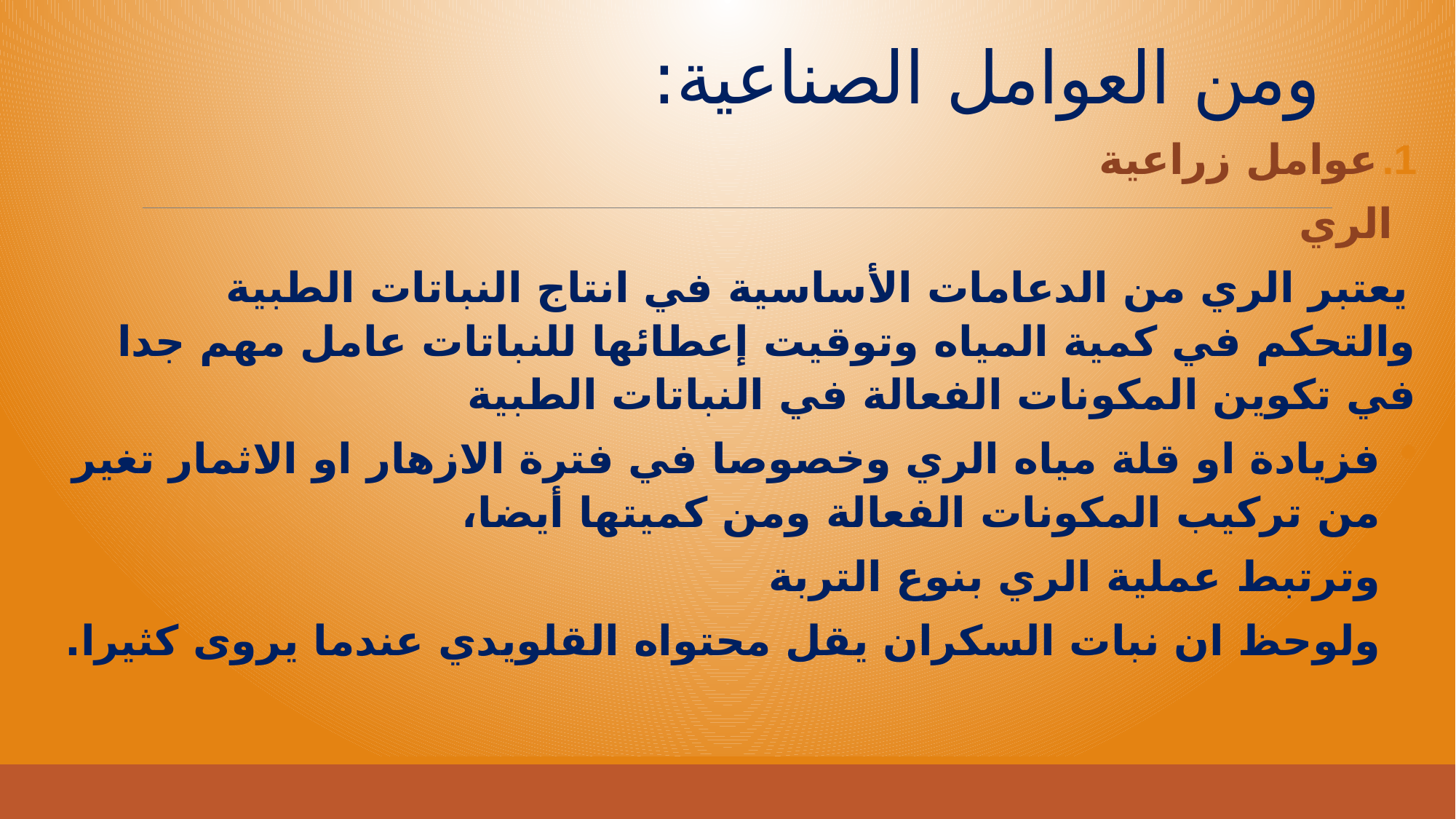

# ومن العوامل الصناعية:
عوامل زراعية
الري
يعتبر الري من الدعامات الأساسية في انتاج النباتات الطبية والتحكم في كمية المياه وتوقيت إعطائها للنباتات عامل مهم جدا في تكوين المكونات الفعالة في النباتات الطبية
فزيادة او قلة مياه الري وخصوصا في فترة الازهار او الاثمار تغير من تركيب المكونات الفعالة ومن كميتها أيضا،
وترتبط عملية الري بنوع التربة
ولوحظ ان نبات السكران يقل محتواه القلويدي عندما يروى كثيرا.